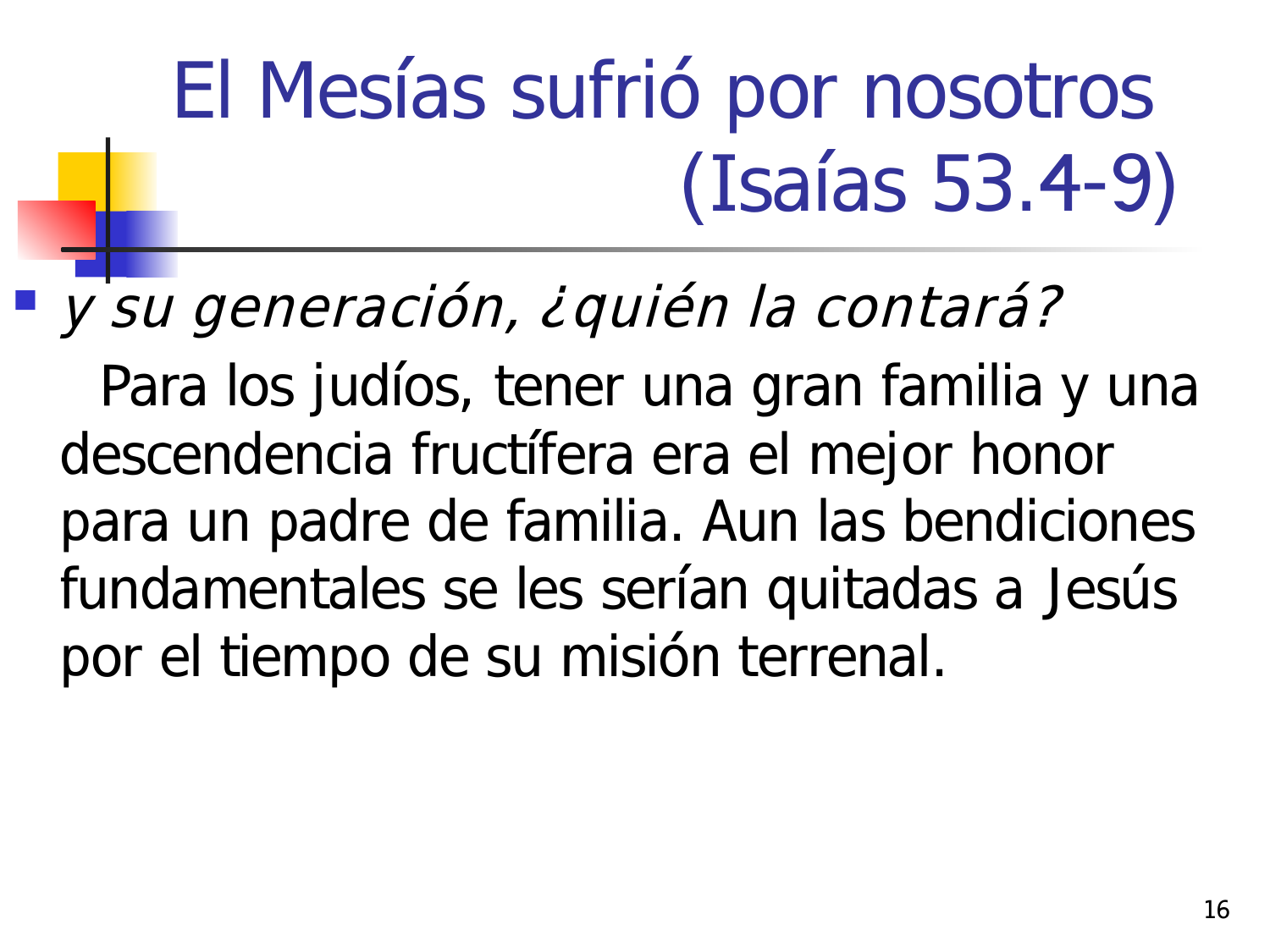

# El Mesías sufrió por nosotros       				(Isaías 53.4-9)
y su generación, ¿quién la contará?
     Para los judíos, tener una gran familia y una descendencia fructífera era el mejor honor para un padre de familia. Aun las bendiciones fundamentales se les serían quitadas a Jesús por el tiempo de su misión terrenal.
16